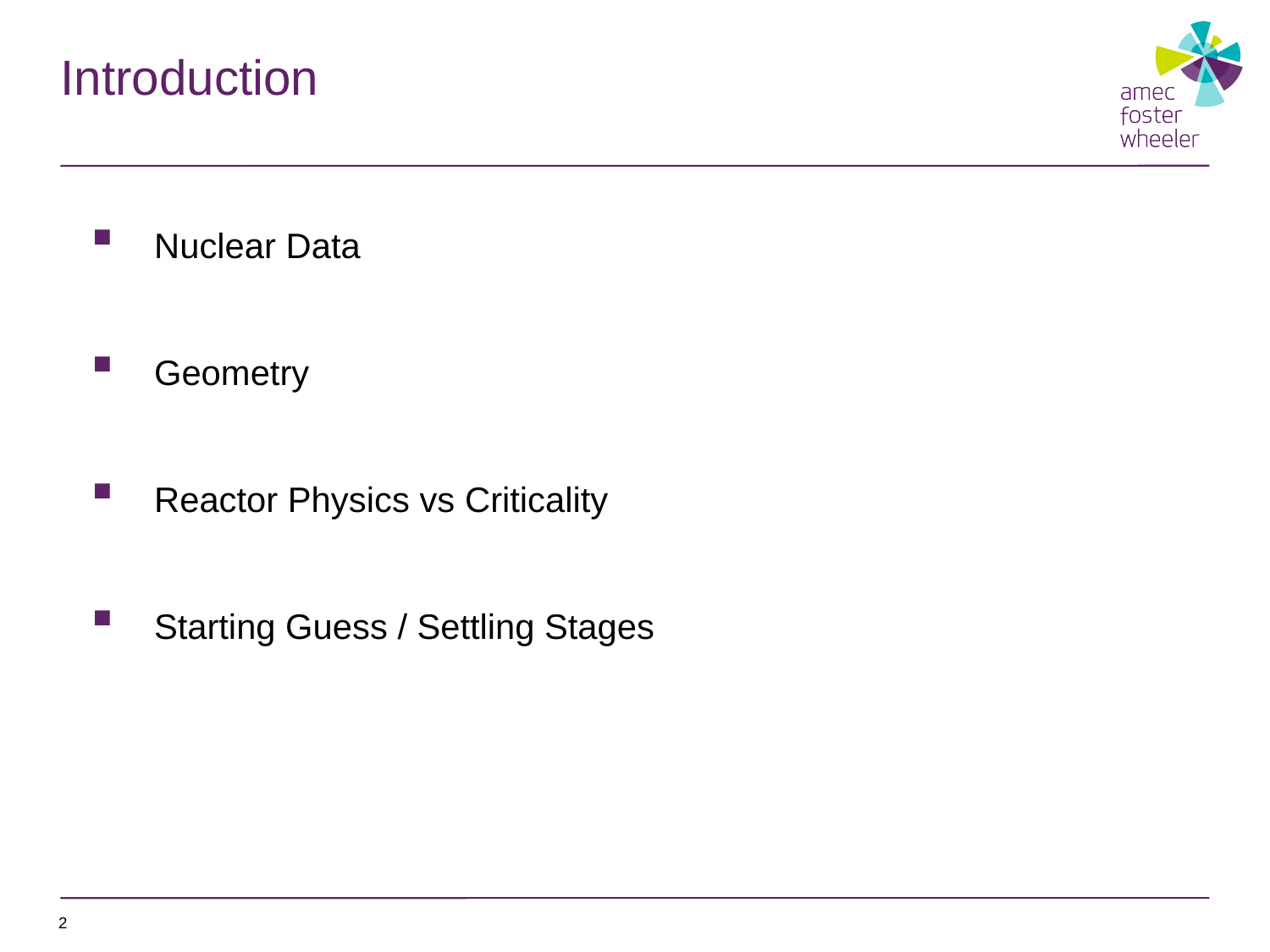

Introduction
Nuclear Data
Geometry
Reactor Physics vs Criticality

Starting Guess / Settling Stages

2